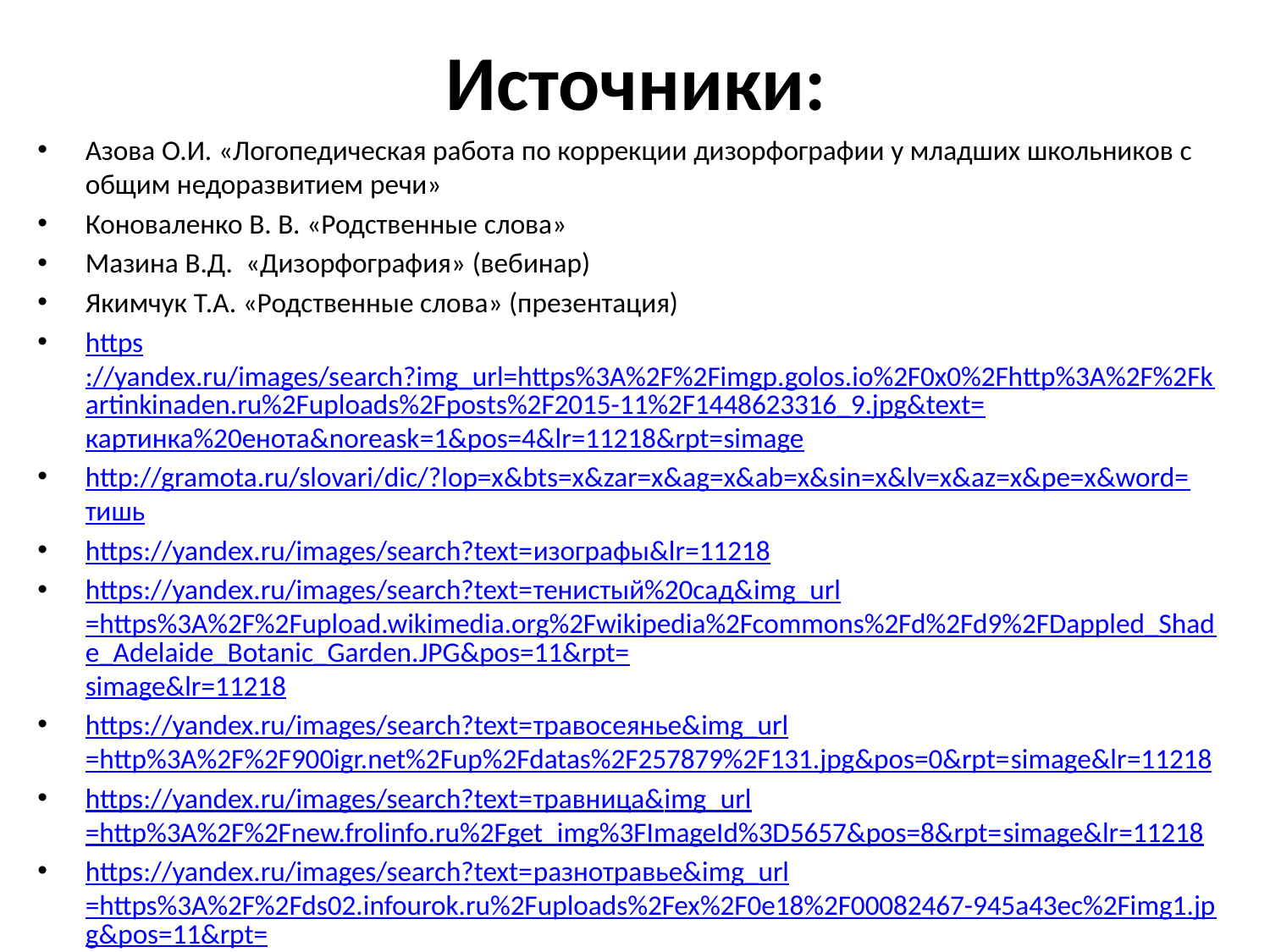

# Источники:
Азова О.И. «Логопедическая работа по коррекции дизорфографии у младших школьников с общим недоразвитием речи»
Коноваленко В. В. «Родственные слова»
Мазина В.Д.  «Дизорфография» (вебинар)
Якимчук Т.А. «Родственные слова» (презентация)
https://yandex.ru/images/search?img_url=https%3A%2F%2Fimgp.golos.io%2F0x0%2Fhttp%3A%2F%2Fkartinkinaden.ru%2Fuploads%2Fposts%2F2015-11%2F1448623316_9.jpg&text=картинка%20енота&noreask=1&pos=4&lr=11218&rpt=simage
http://gramota.ru/slovari/dic/?lop=x&bts=x&zar=x&ag=x&ab=x&sin=x&lv=x&az=x&pe=x&word=тишь
https://yandex.ru/images/search?text=изографы&lr=11218
https://yandex.ru/images/search?text=тенистый%20сад&img_url=https%3A%2F%2Fupload.wikimedia.org%2Fwikipedia%2Fcommons%2Fd%2Fd9%2FDappled_Shade_Adelaide_Botanic_Garden.JPG&pos=11&rpt=simage&lr=11218
https://yandex.ru/images/search?text=травосеянье&img_url=http%3A%2F%2F900igr.net%2Fup%2Fdatas%2F257879%2F131.jpg&pos=0&rpt=simage&lr=11218
https://yandex.ru/images/search?text=травница&img_url=http%3A%2F%2Fnew.frolinfo.ru%2Fget_img%3FImageId%3D5657&pos=8&rpt=simage&lr=11218
https://yandex.ru/images/search?text=разнотравье&img_url=https%3A%2F%2Fds02.infourok.ru%2Fuploads%2Fex%2F0e18%2F00082467-945a43ec%2Fimg1.jpg&pos=11&rpt=simage&lr=11218